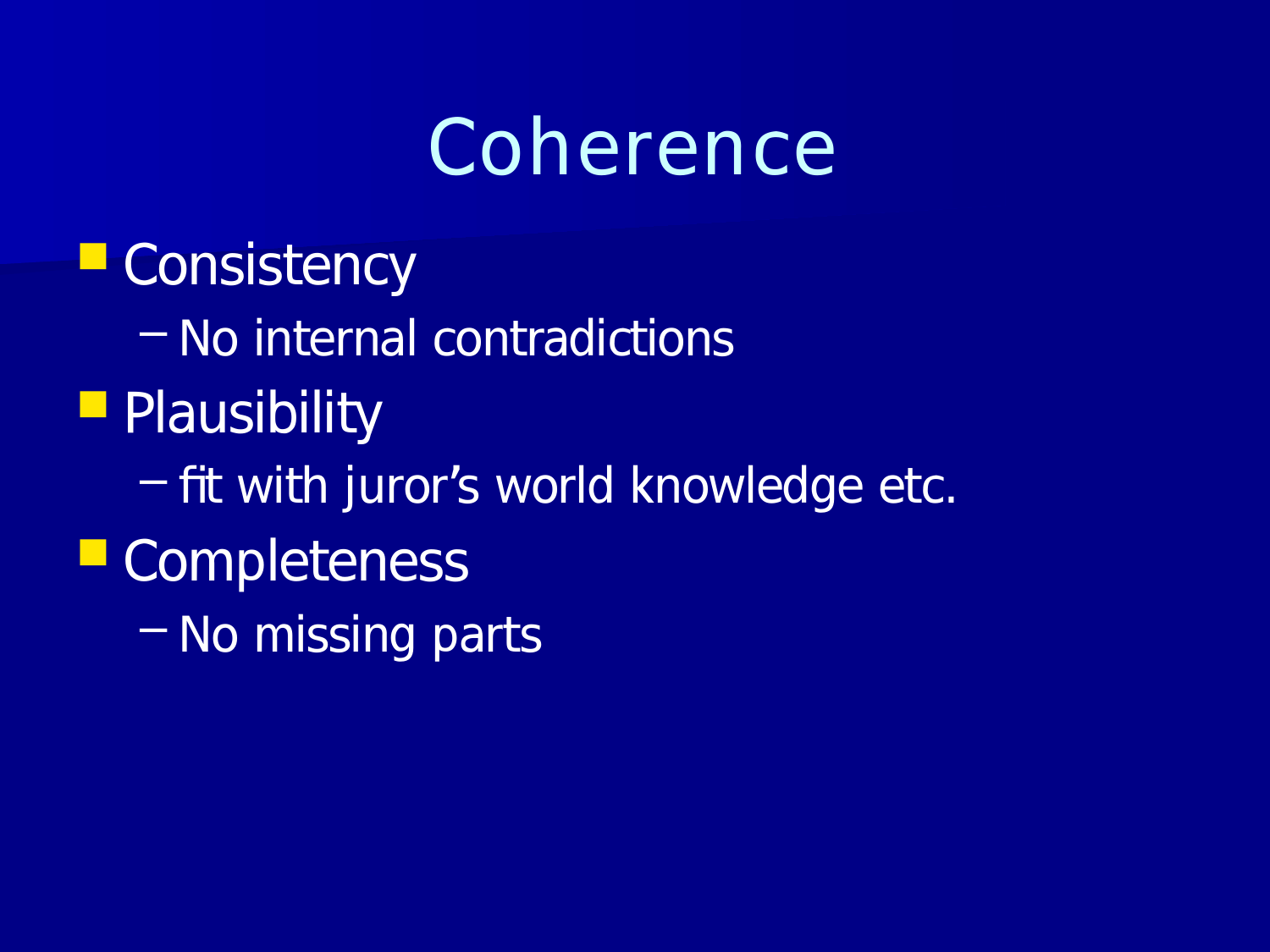

Coherence
Consistency
No internal contradictions
Plausibility
fit with juror’s world knowledge etc.
Completeness
No missing parts